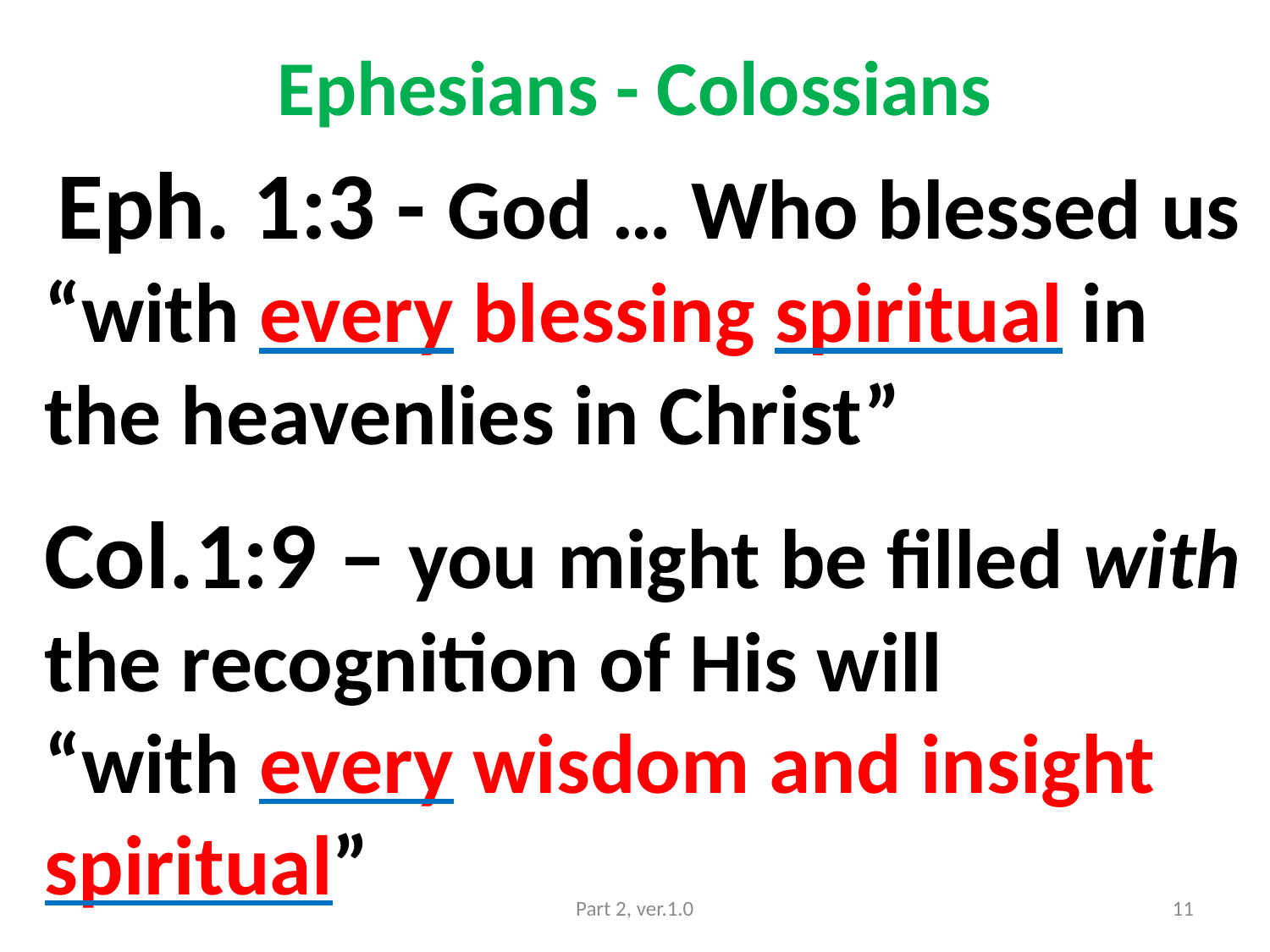

# Ephesians - Colossians
 Eph. 1:3 - God … Who blessed us
“with every blessing spiritual in the heavenlies in Christ”
Col.1:9 – you might be filled with the recognition of His will
“with every wisdom and insight spiritual”
Part 2, ver.1.0
11